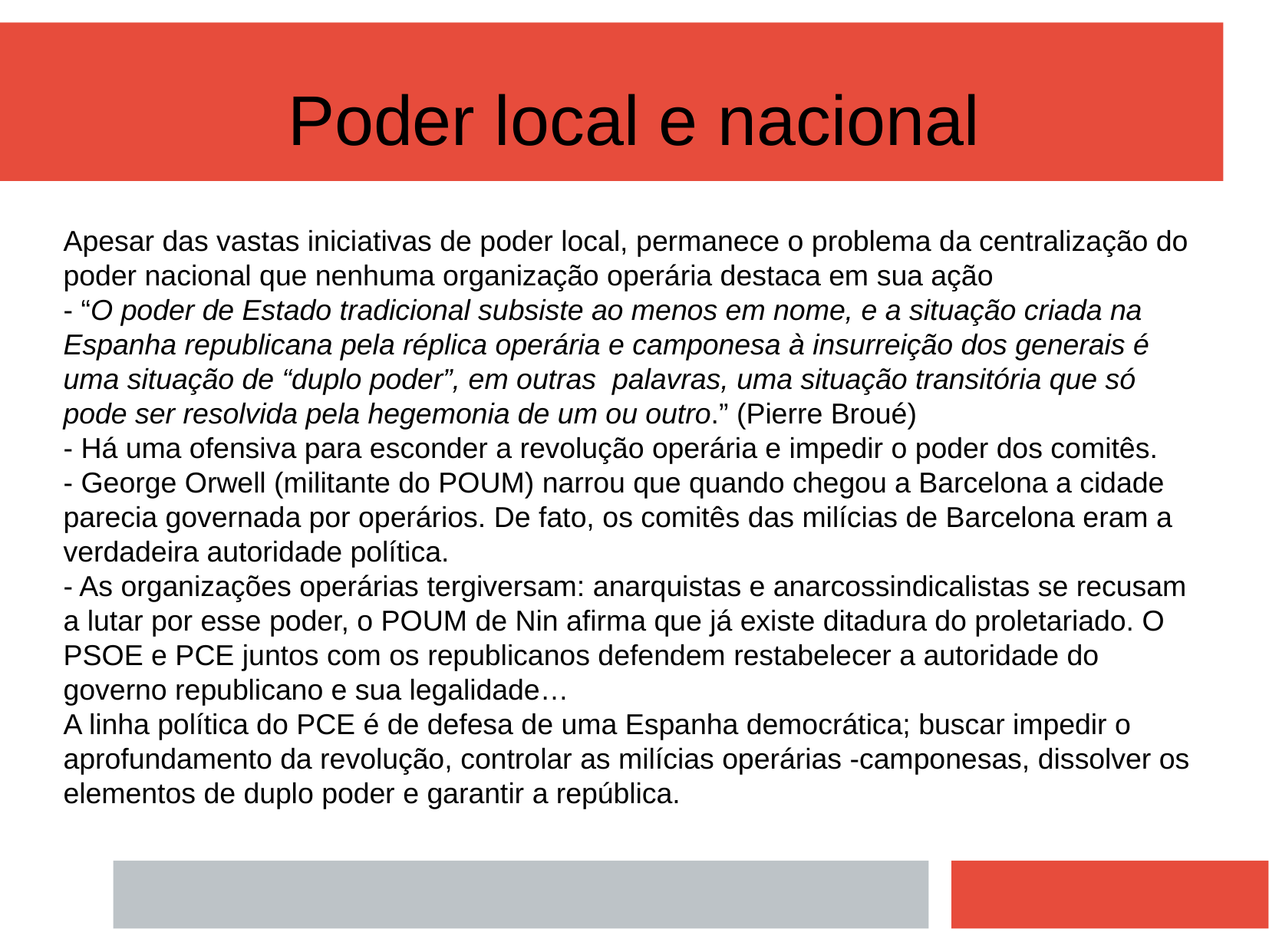

Poder local e nacional
Apesar das vastas iniciativas de poder local, permanece o problema da centralização do poder nacional que nenhuma organização operária destaca em sua ação
- “O poder de Estado tradicional subsiste ao menos em nome, e a situação criada na Espanha republicana pela réplica operária e camponesa à insurreição dos generais é uma situação de “duplo poder”, em outras  palavras, uma situação transitória que só pode ser resolvida pela hegemonia de um ou outro.” (Pierre Broué)
- Há uma ofensiva para esconder a revolução operária e impedir o poder dos comitês.
- George Orwell (militante do POUM) narrou que quando chegou a Barcelona a cidade parecia governada por operários. De fato, os comitês das milícias de Barcelona eram a verdadeira autoridade política.
- As organizações operárias tergiversam: anarquistas e anarcossindicalistas se recusam a lutar por esse poder, o POUM de Nin afirma que já existe ditadura do proletariado. O PSOE e PCE juntos com os republicanos defendem restabelecer a autoridade do governo republicano e sua legalidade…
A linha política do PCE é de defesa de uma Espanha democrática; buscar impedir o aprofundamento da revolução, controlar as milícias operárias -camponesas, dissolver os elementos de duplo poder e garantir a república.